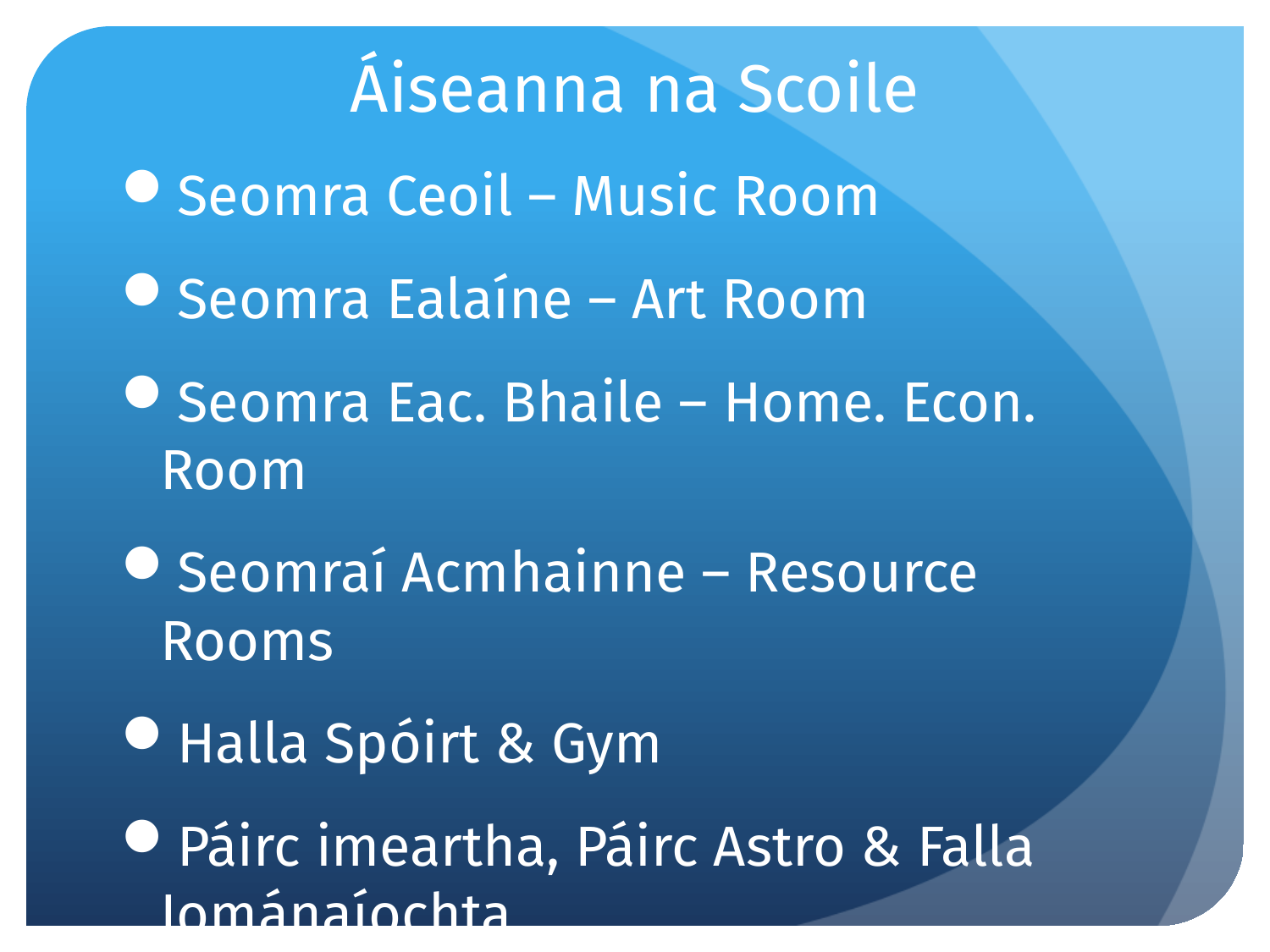

# Áiseanna na Scoile
Seomra Ceoil – Music Room
Seomra Ealaíne – Art Room
Seomra Eac. Bhaile – Home. Econ. Room
Seomraí Acmhainne – Resource Rooms
Halla Spóirt & Gym
Páirc imeartha, Páirc Astro & Falla Iománaíochta